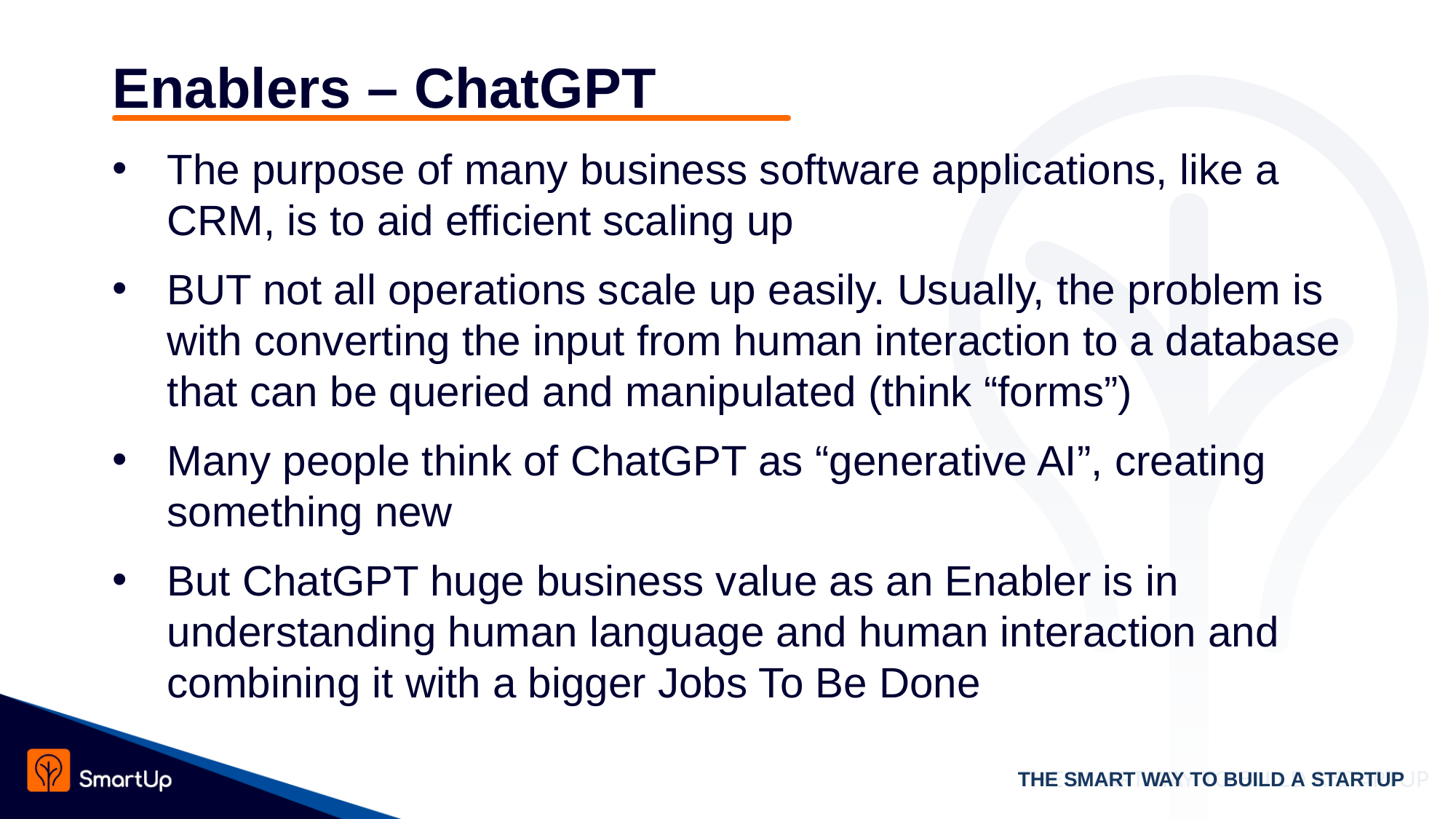

# Enablers – ChatGPT
The purpose of many business software applications, like a CRM, is to aid efficient scaling up
BUT not all operations scale up easily. Usually, the problem is with converting the input from human interaction to a database that can be queried and manipulated (think “forms”)
Many people think of ChatGPT as “generative AI”, creating something new
But ChatGPT huge business value as an Enabler is in understanding human language and human interaction and combining it with a bigger Jobs To Be Done

THE SMART WAY TO BUILD A STARTUP